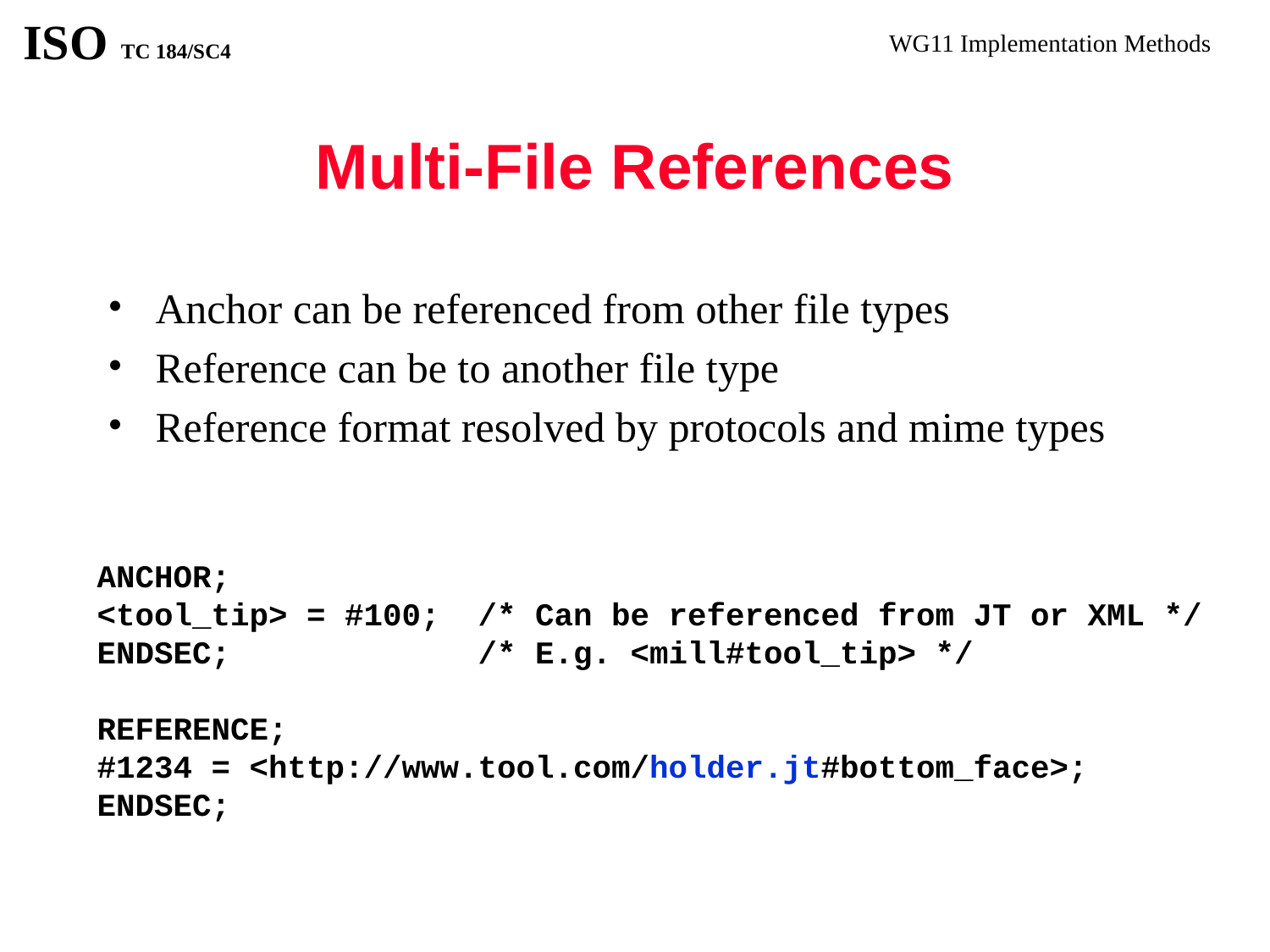

# Multi-File References
Anchor can be referenced from other file types
Reference can be to another file type
Reference format resolved by protocols and mime types
ANCHOR;
<tool_tip> = #100;	/* Can be referenced from JT or XML */
ENDSEC;		/* E.g. <mill#tool_tip> */

REFERENCE;
#1234 = <http://www.tool.com/holder.jt#bottom_face>;
ENDSEC;